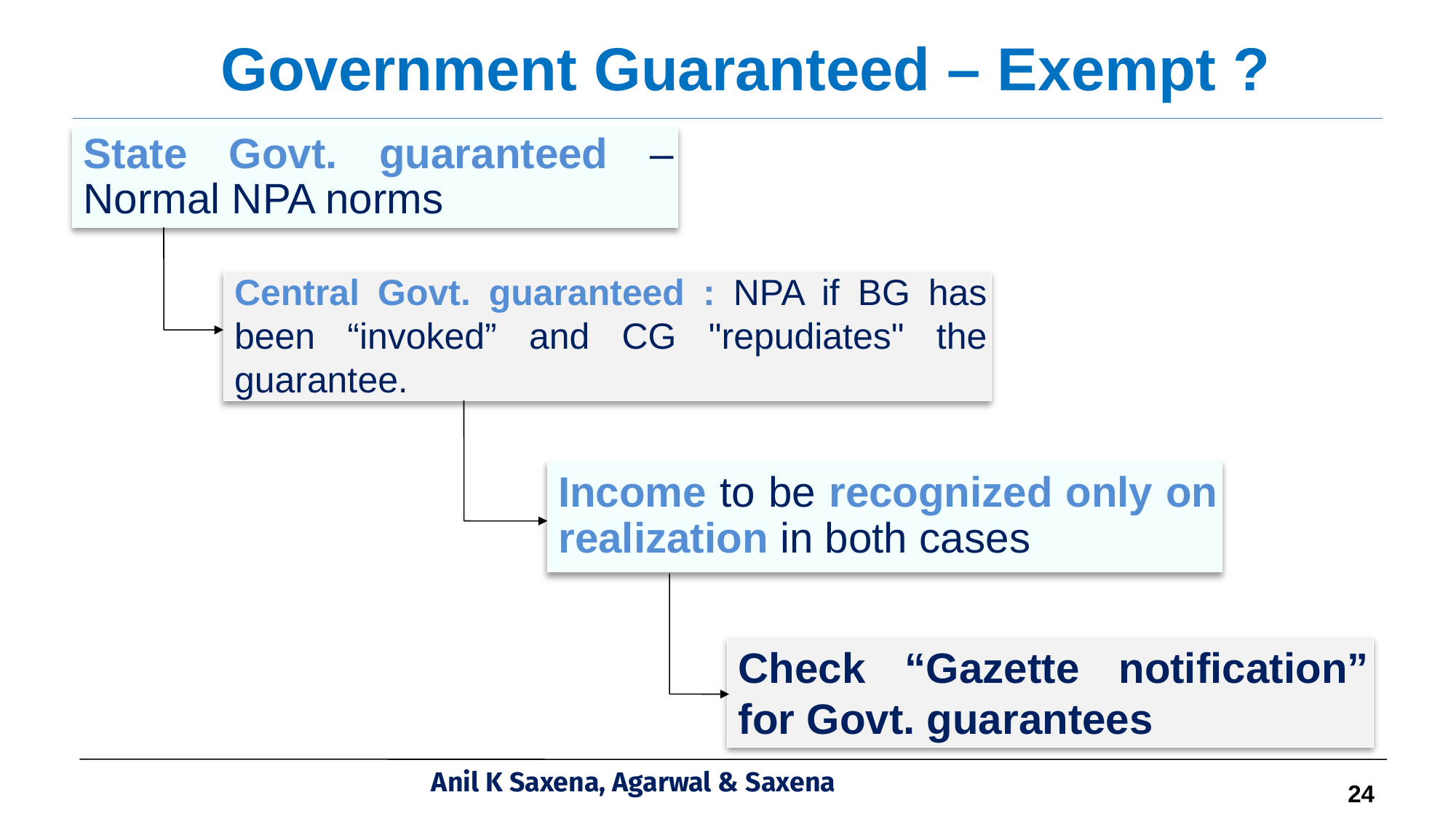

Government Guaranteed – Exempt ?
State Govt. guaranteed – Normal NPA norms

Central Govt. guaranteed : NPA if BG has been “invoked” and CG "repudiates" the guarantee.

This is second level bullet dummy text

Income to be recognized only on realization in both cases

Check “Gazette notification” for Govt. guarantees

24